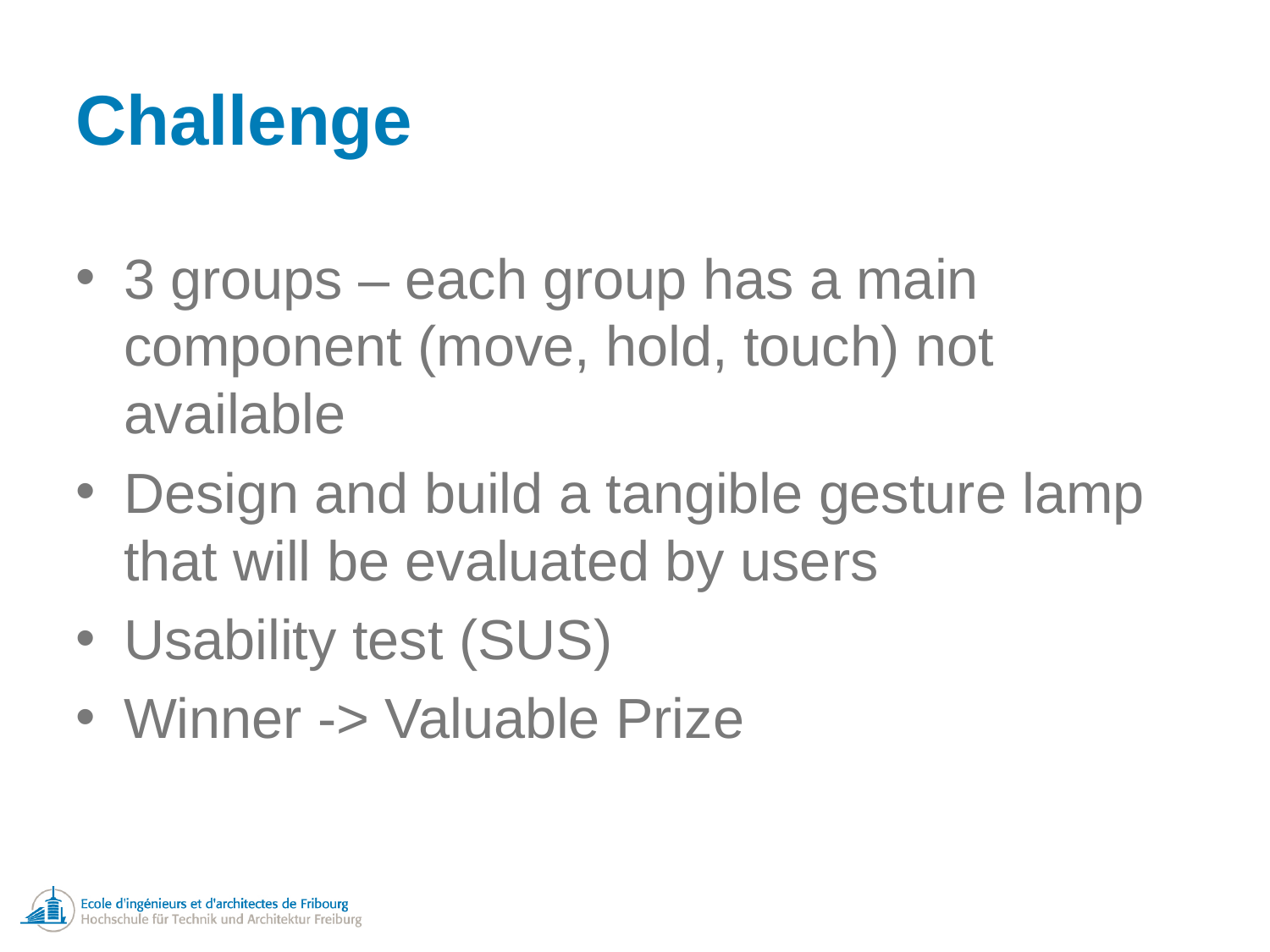

# Challenge
3 groups – each group has a main component (move, hold, touch) not available
Design and build a tangible gesture lamp that will be evaluated by users
Usability test (SUS)
Winner -> Valuable Prize